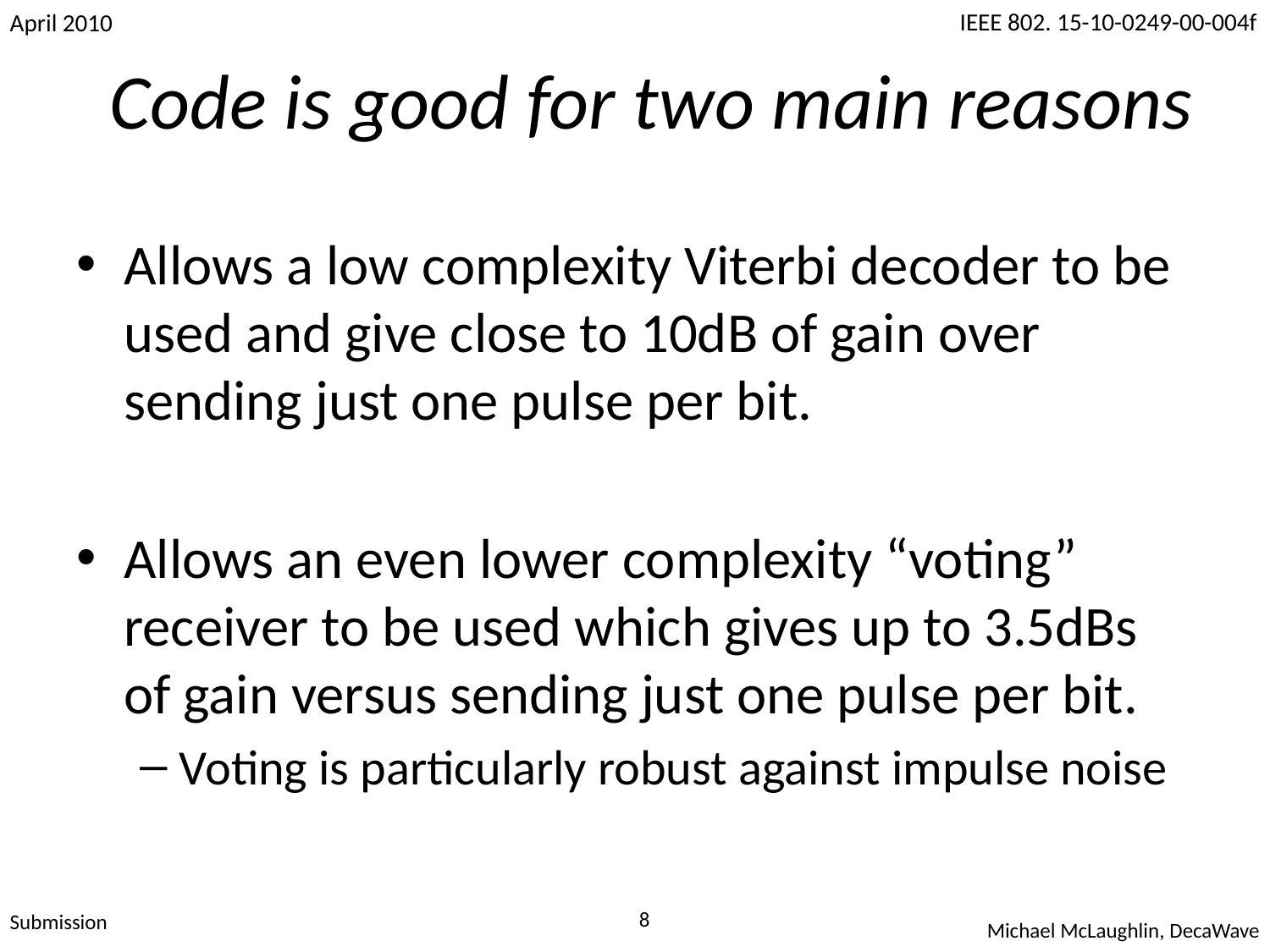

# Code is good for two main reasons
Allows a low complexity Viterbi decoder to be used and give close to 10dB of gain over sending just one pulse per bit.

Allows an even lower complexity “voting” receiver to be used which gives up to 3.5dBs of gain versus sending just one pulse per bit.
Voting is particularly robust against impulse noise